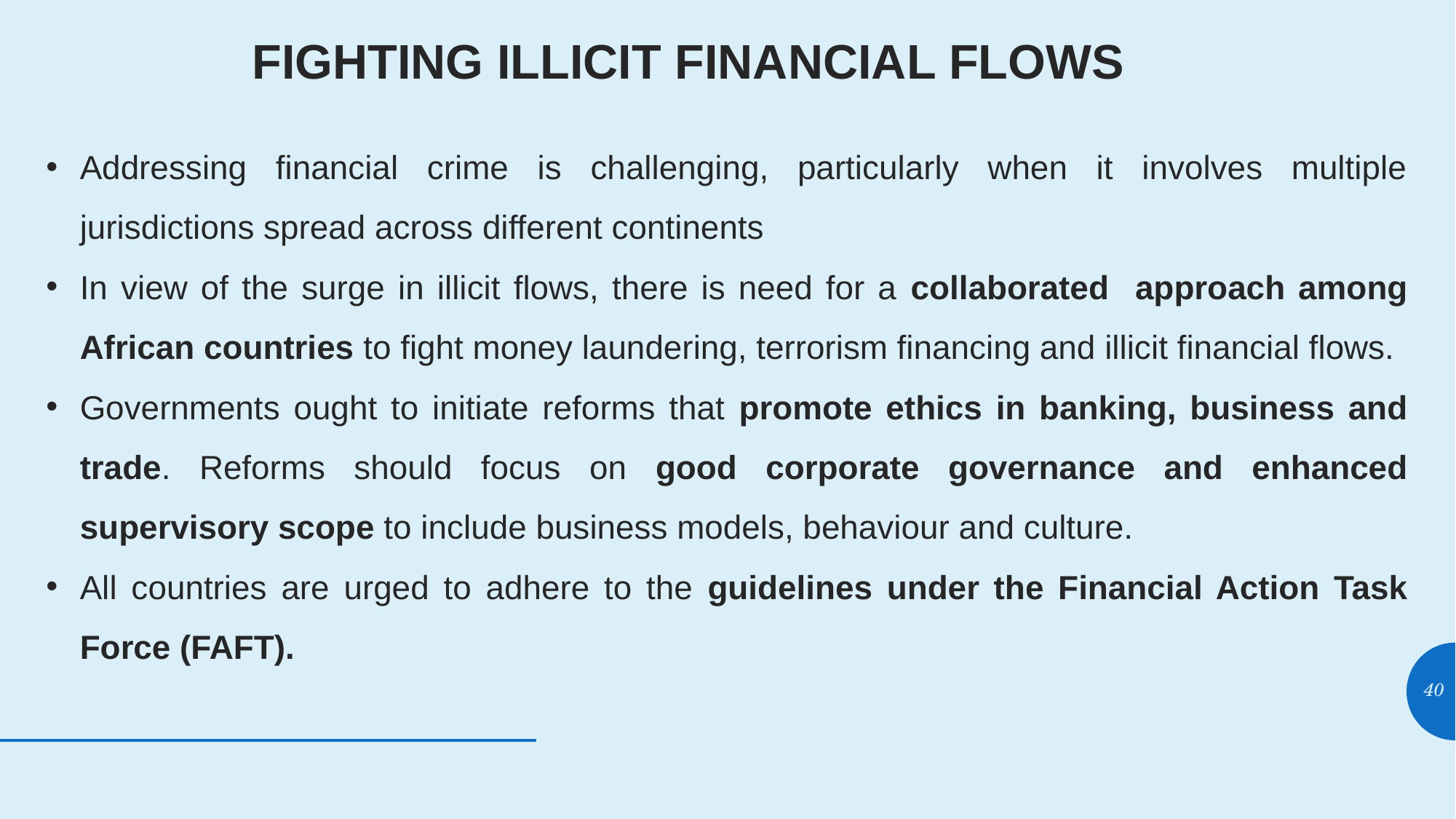

# FIGHTING ILLICIT FINANCIAL FLOWS
Addressing financial crime is challenging, particularly when it involves multiple jurisdictions spread across different continents
In view of the surge in illicit flows, there is need for a collaborated  approach among African countries to fight money laundering, terrorism financing and illicit financial flows.
Governments ought to initiate reforms that promote ethics in banking, business and trade. Reforms should focus on good corporate governance and enhanced supervisory scope to include business models, behaviour and culture.
All countries are urged to adhere to the guidelines under the Financial Action Task Force (FAFT).

40